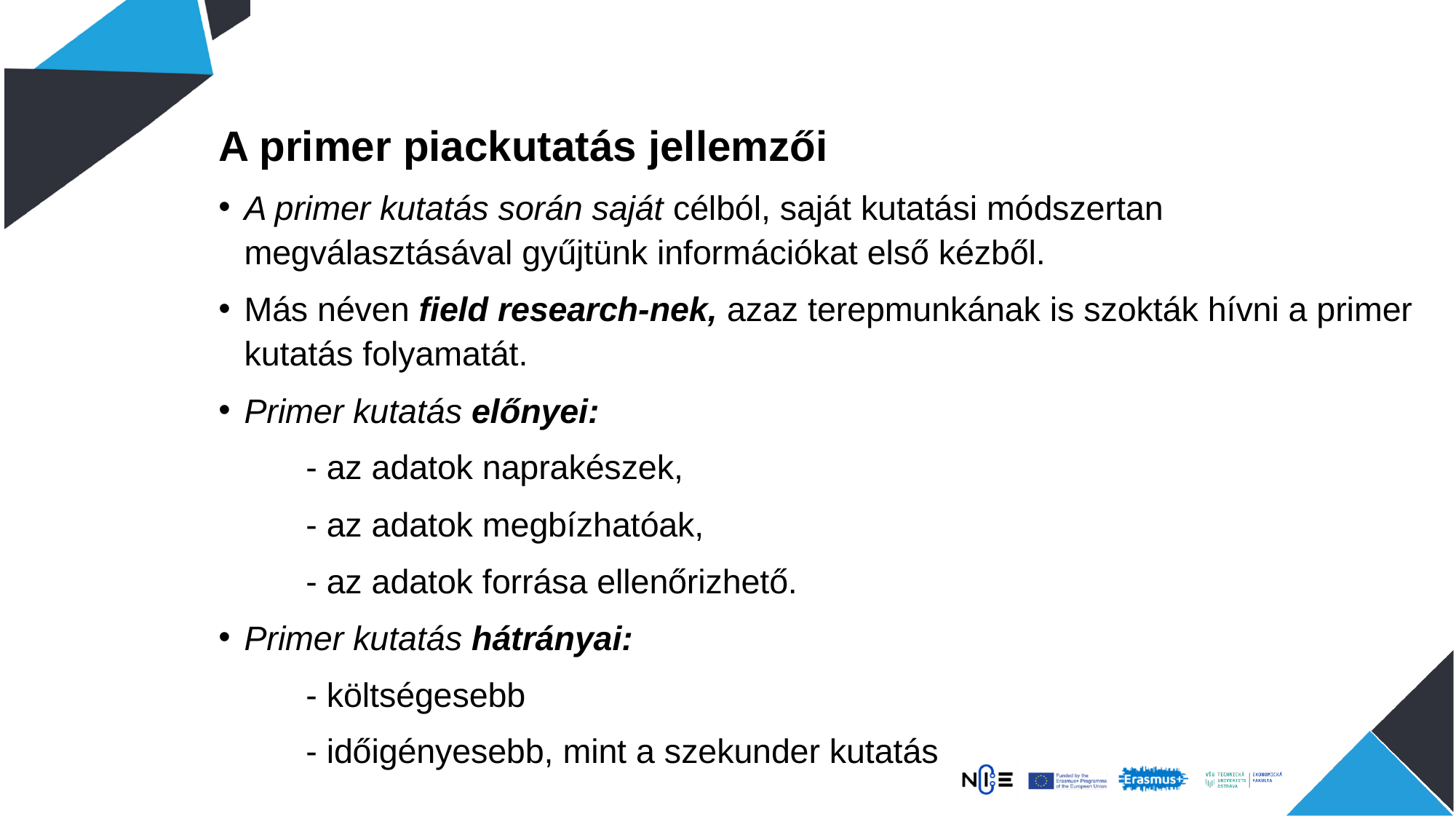

A primer piackutatás jellemzői
A primer kutatás során saját célból, saját kutatási módszertan megválasztásával gyűjtünk információkat első kézből.
Más néven field research-nek, azaz terepmunkának is szokták hívni a primer kutatás folyamatát.
Primer kutatás előnyei:
	- az adatok naprakészek,
	- az adatok megbízhatóak,
	- az adatok forrása ellenőrizhető.
Primer kutatás hátrányai:
	- költségesebb
	- időigényesebb, mint a szekunder kutatás